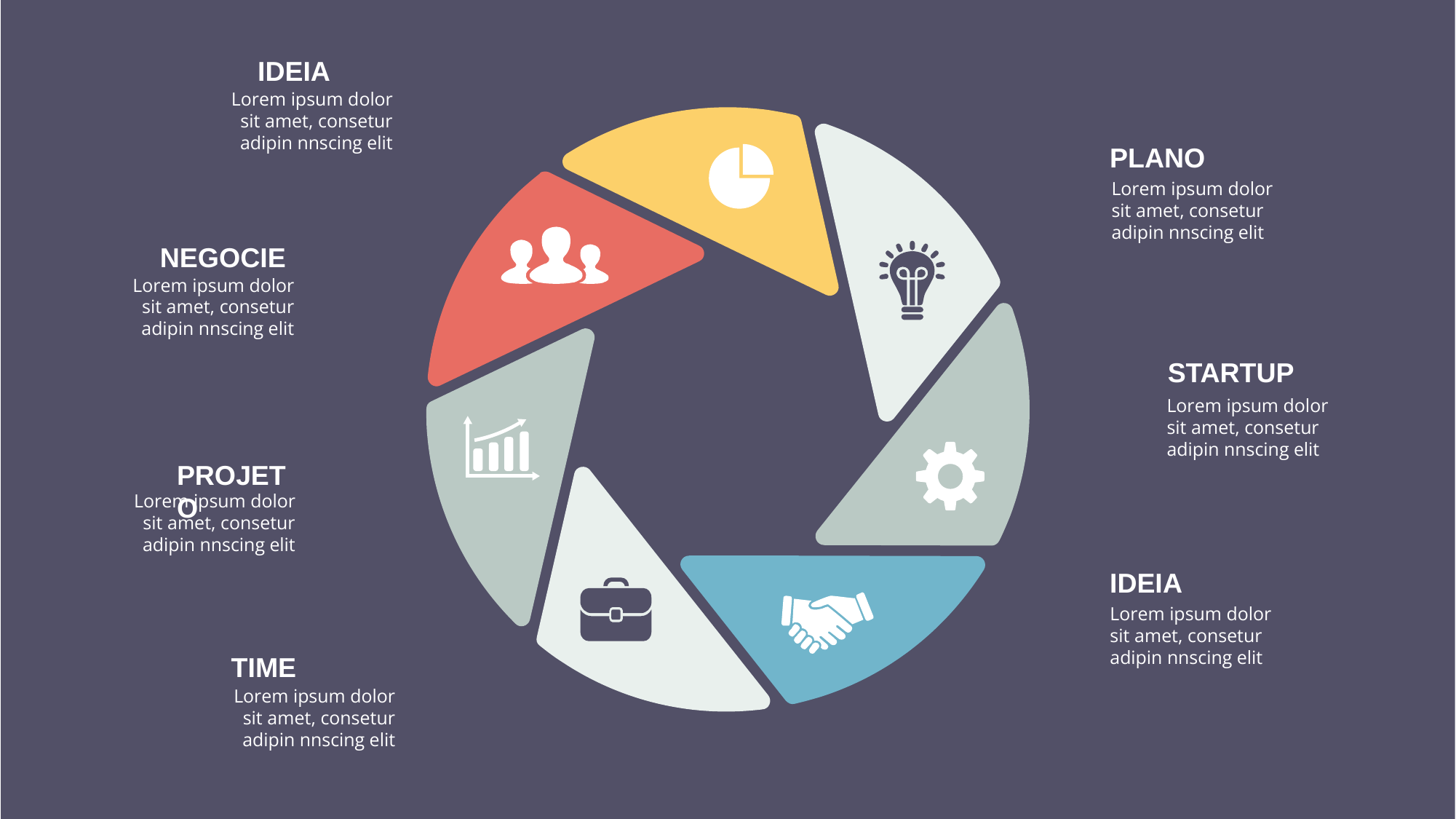

IDEIA
Lorem ipsum dolor sit amet, consetur adipin nnscing elit

PLANO

Lorem ipsum dolor sit amet, consetur adipin nnscing elit

NEGOCIE

Lorem ipsum dolor sit amet, consetur adipin nnscing elit

STARTUP
Lorem ipsum dolor sit amet, consetur adipin nnscing elit

PROJETO

Lorem ipsum dolor sit amet, consetur adipin nnscing elit

IDEIA

Lorem ipsum dolor sit amet, consetur adipin nnscing elit
TIME
Lorem ipsum dolor sit amet, consetur adipin nnscing elit